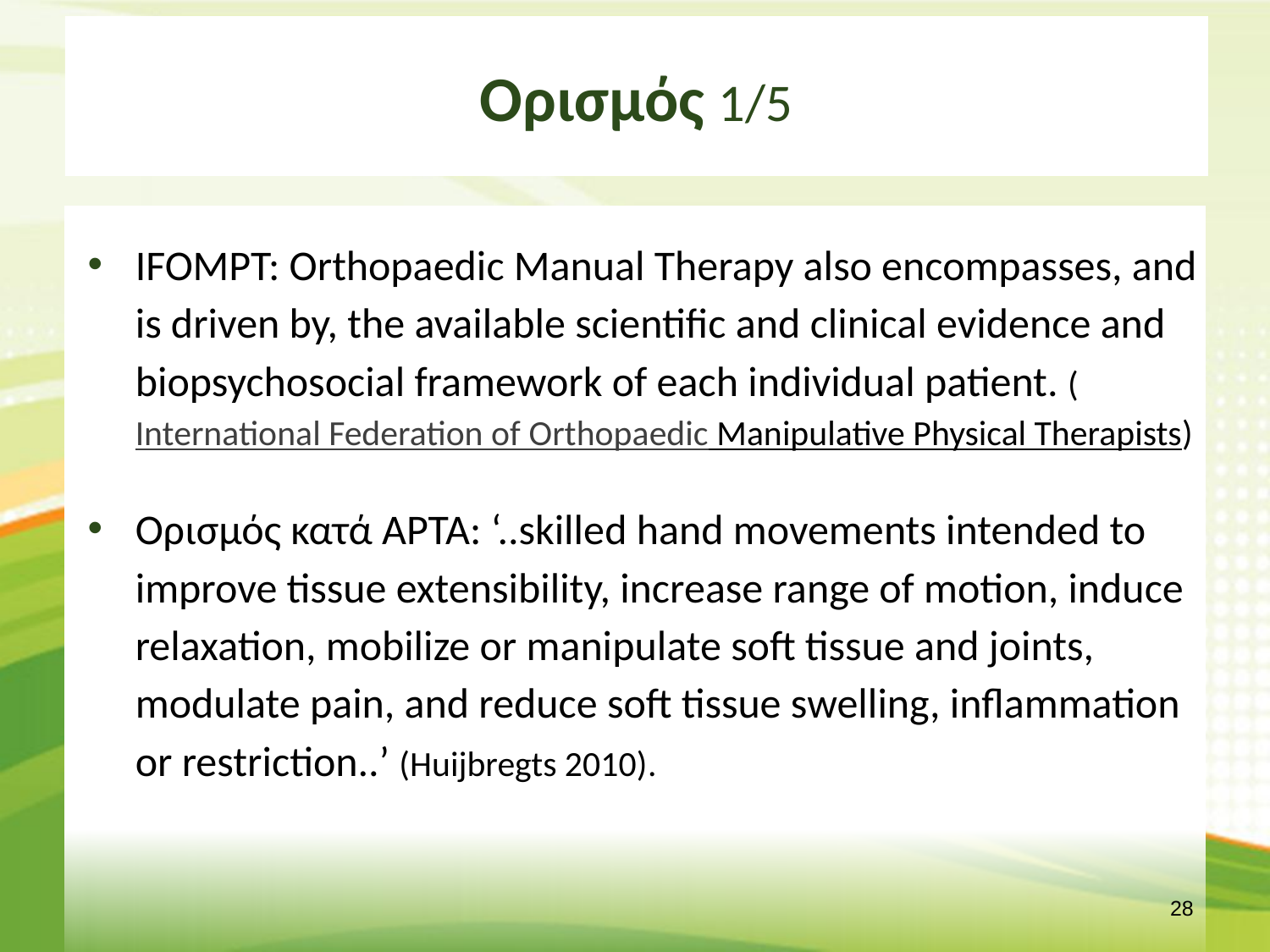

# Ορισμός 1/5
IFOMPT: Orthopaedic Manual Therapy also encompasses, and is driven by, the available scientific and clinical evidence and biopsychosocial framework of each individual patient. (International Federation of Orthopaedic Manipulative Physical Therapists)
Ορισμός κατά ΑΡΤΑ: ‘..skilled hand movements intended to improve tissue extensibility, increase range of motion, induce relaxation, mobilize or manipulate soft tissue and joints, modulate pain, and reduce soft tissue swelling, inflammation or restriction..’ (Huijbregts 2010).

28